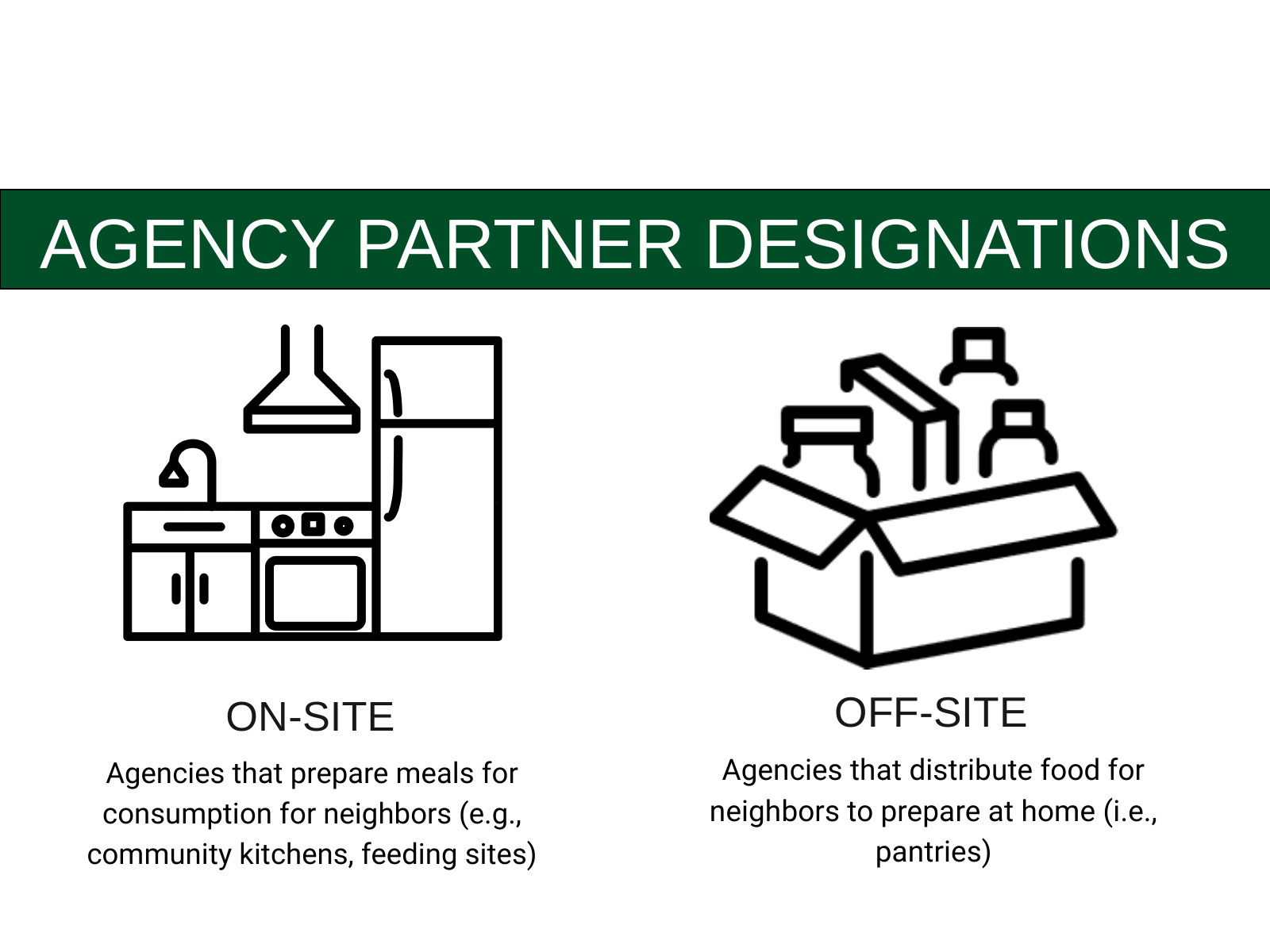

PARTNER DEVELOPMENT TEAM
AGENCY PARTNER DESIGNATIONS

OFF-SITE
ON-SITE
Agencies that distribute food for neighbors to prepare at home (i.e., pantries)
Agencies that prepare meals for consumption for neighbors (e.g., community kitchens, feeding sites)